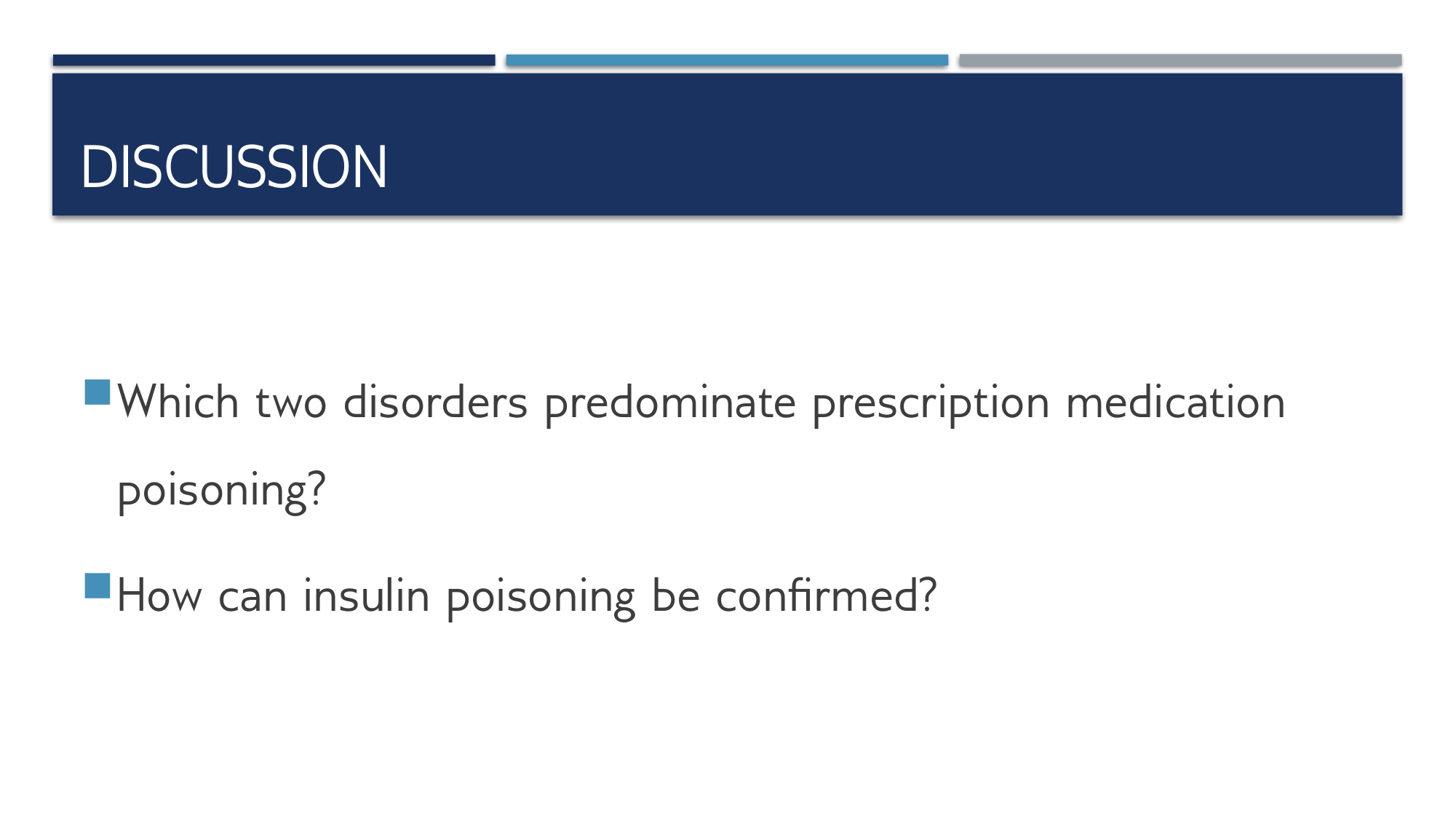

# discussion
Which two disorders predominate prescription medication poisoning?
How can insulin poisoning be confirmed?